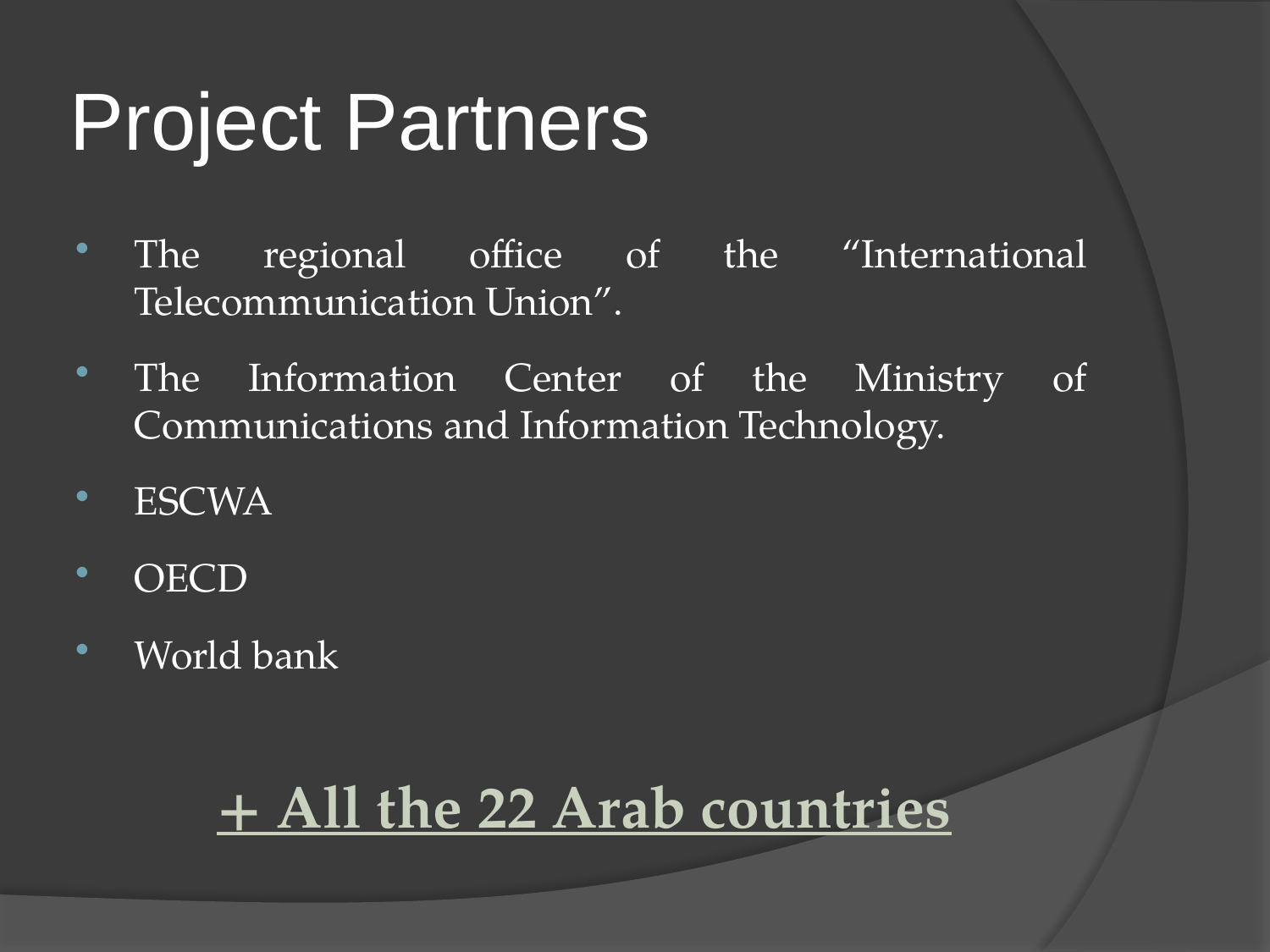

# Project Partners
The regional office of the “International Telecommunication Union”.
The Information Center of the Ministry of Communications and Information Technology.
ESCWA
OECD
World bank

+ All the 22 Arab countries